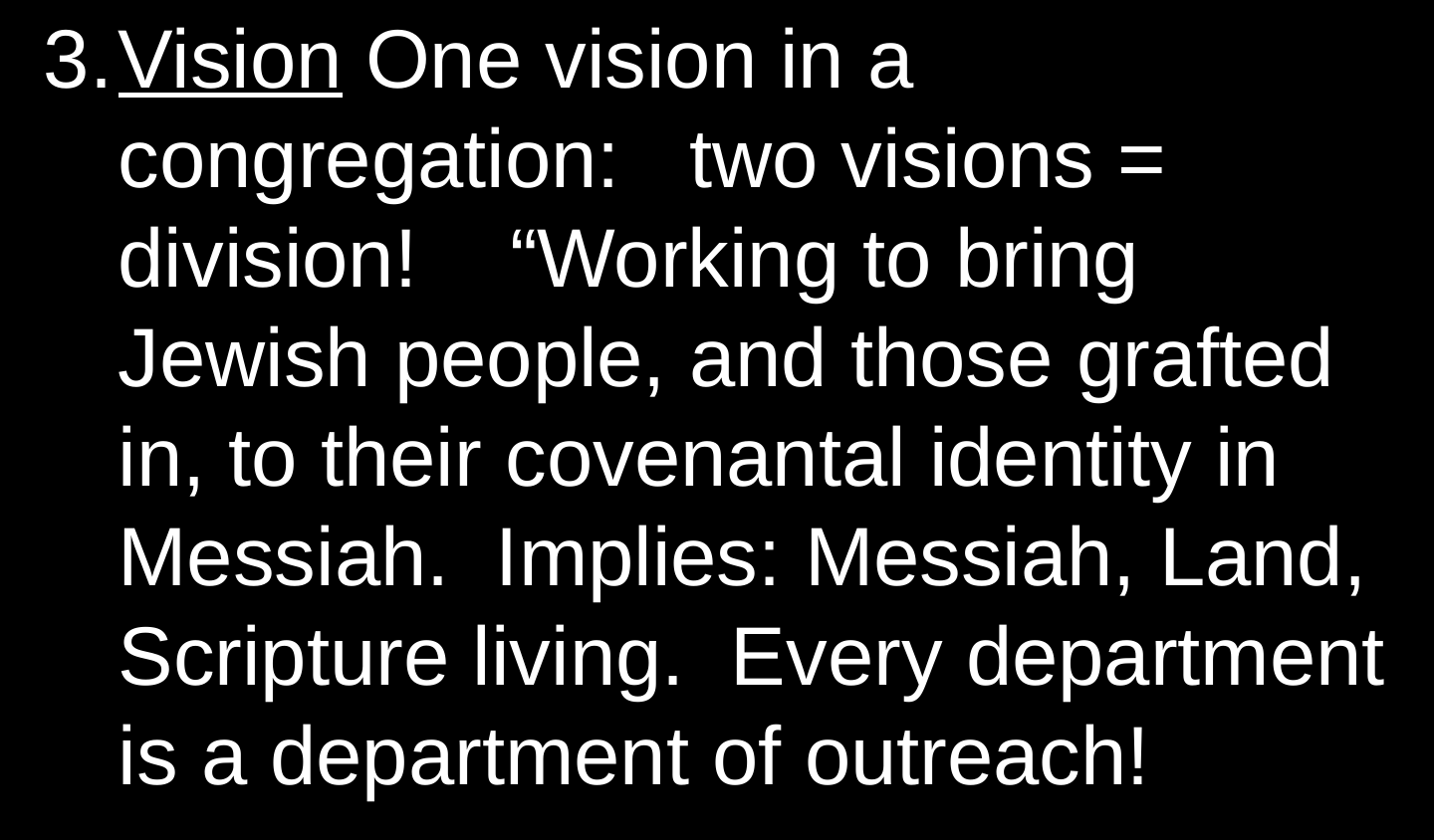

Vision One vision in a congregation:   two visions = division!    “Working to bring Jewish people, and those grafted in, to their covenantal identity in Messiah.  Implies: Messiah, Land, Scripture living.  Every department is a department of outreach!